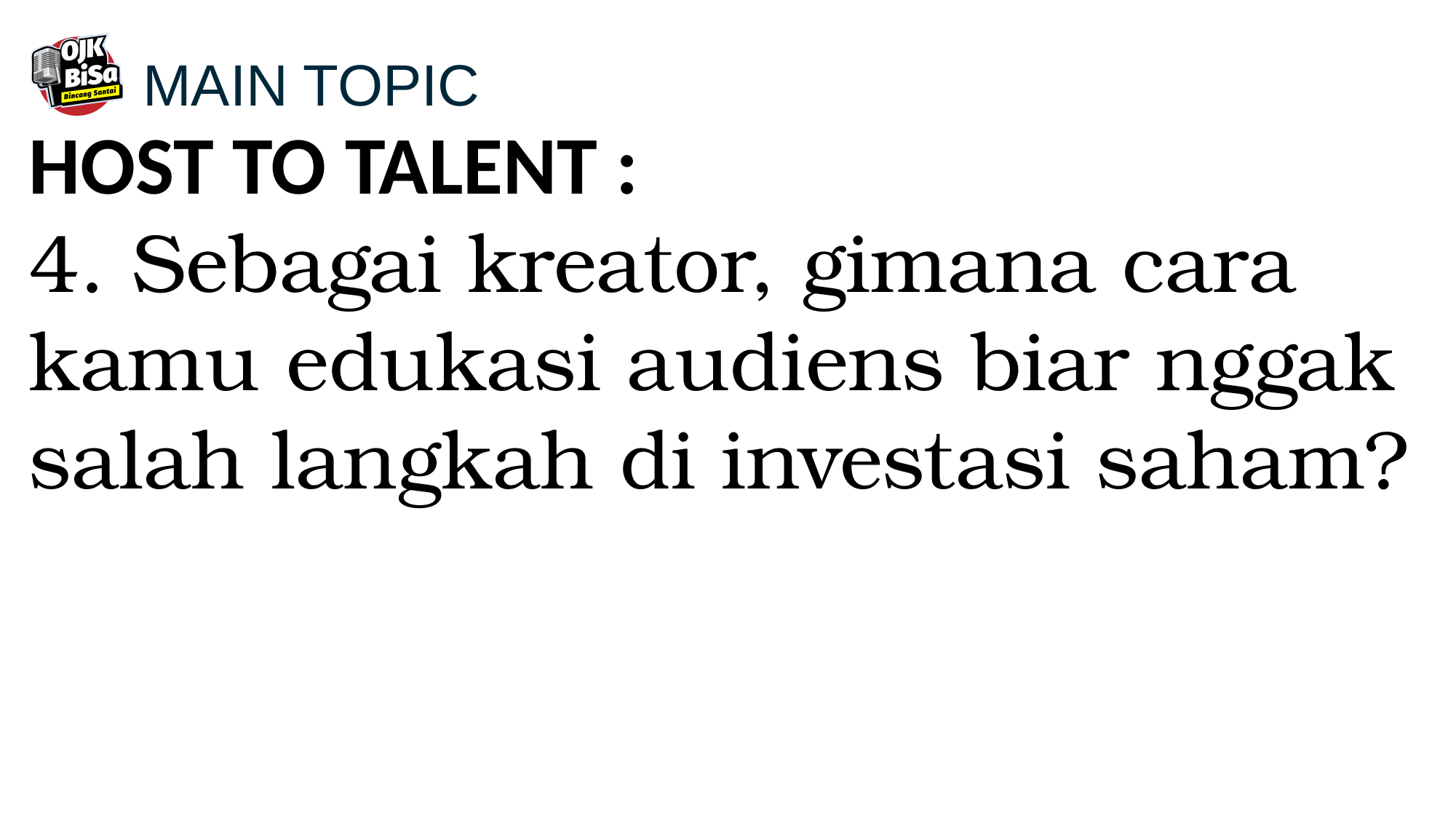

MAIN TOPIC
HOST TO TALENT :
4. Sebagai kreator, gimana cara kamu edukasi audiens biar nggak salah langkah di investasi saham?

8